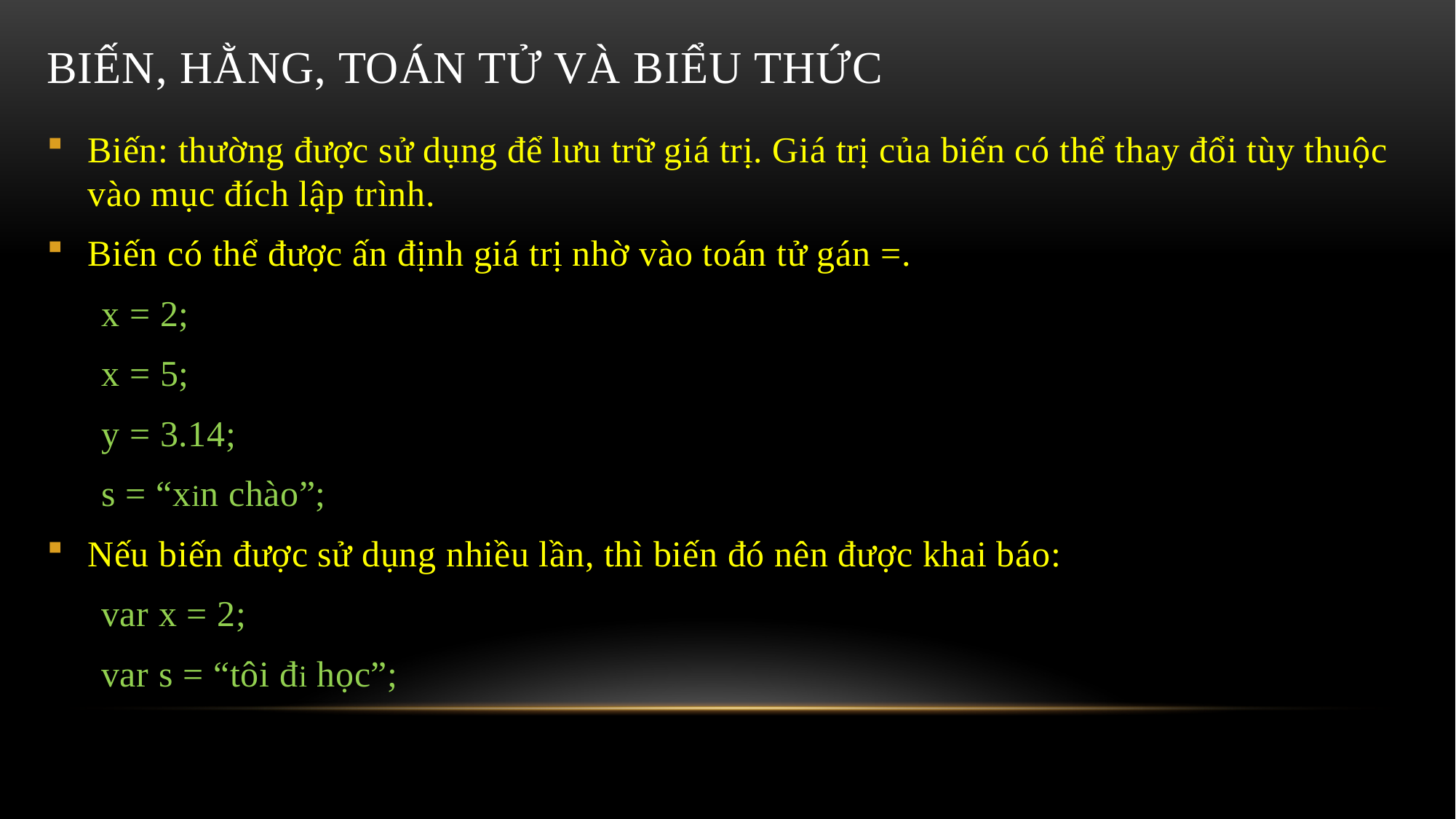

# Biến, hằng, toán tử và biểu thức
Biến: thường được sử dụng để lưu trữ giá trị. Giá trị của biến có thể thay đổi tùy thuộc vào mục đích lập trình.
Biến có thể được ấn định giá trị nhờ vào toán tử gán =.
x = 2;
x = 5;
y = 3.14;
s = “xin chào”;
Nếu biến được sử dụng nhiều lần, thì biến đó nên được khai báo:
var x = 2;
var s = “tôi đi học”;